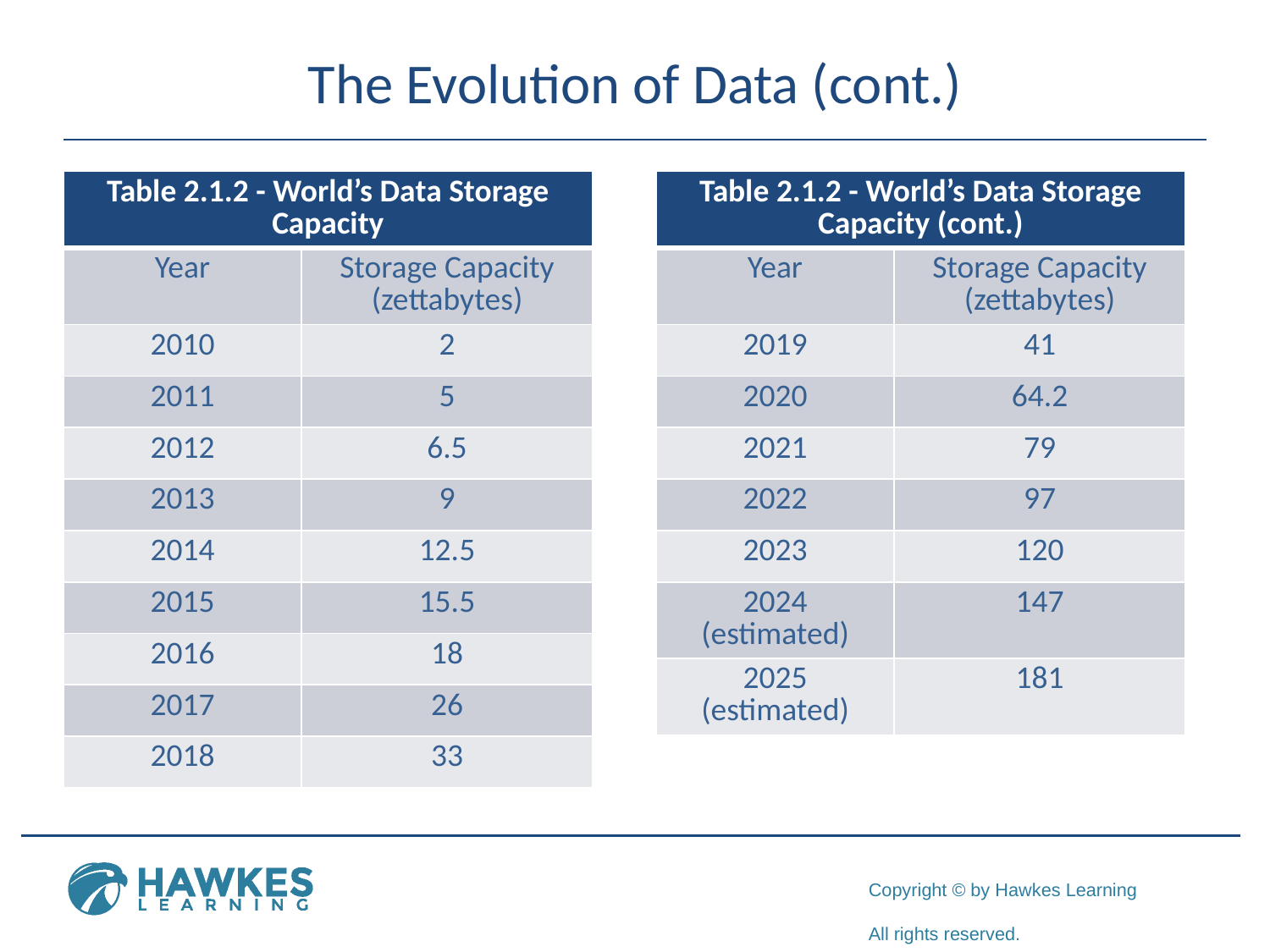

# The Evolution of Data (cont.)
| Table 2.1.2 - World’s Data Storage Capacity |  |
| --- | --- |
| Year | Storage Capacity (zettabytes) |
| 2010 | 2 |
| 2011 | 5 |
| 2012 | 6.5 |
| 2013 | 9 |
| 2014 | 12.5 |
| 2015 | 15.5 |
| 2016 | 18 |
| 2017 | 26 |
| 2018 | 33 |
| Table 2.1.2 - World’s Data Storage Capacity (cont.) |  |
| --- | --- |
| Year | Storage Capacity (zettabytes) |
| 2019 | 41 |
| 2020 | 64.2 |
| 2021 | 79 |
| 2022 | 97 |
| 2023 | 120 |
| 2024 (estimated) | 147 |
| 2025 (estimated) | 181 |